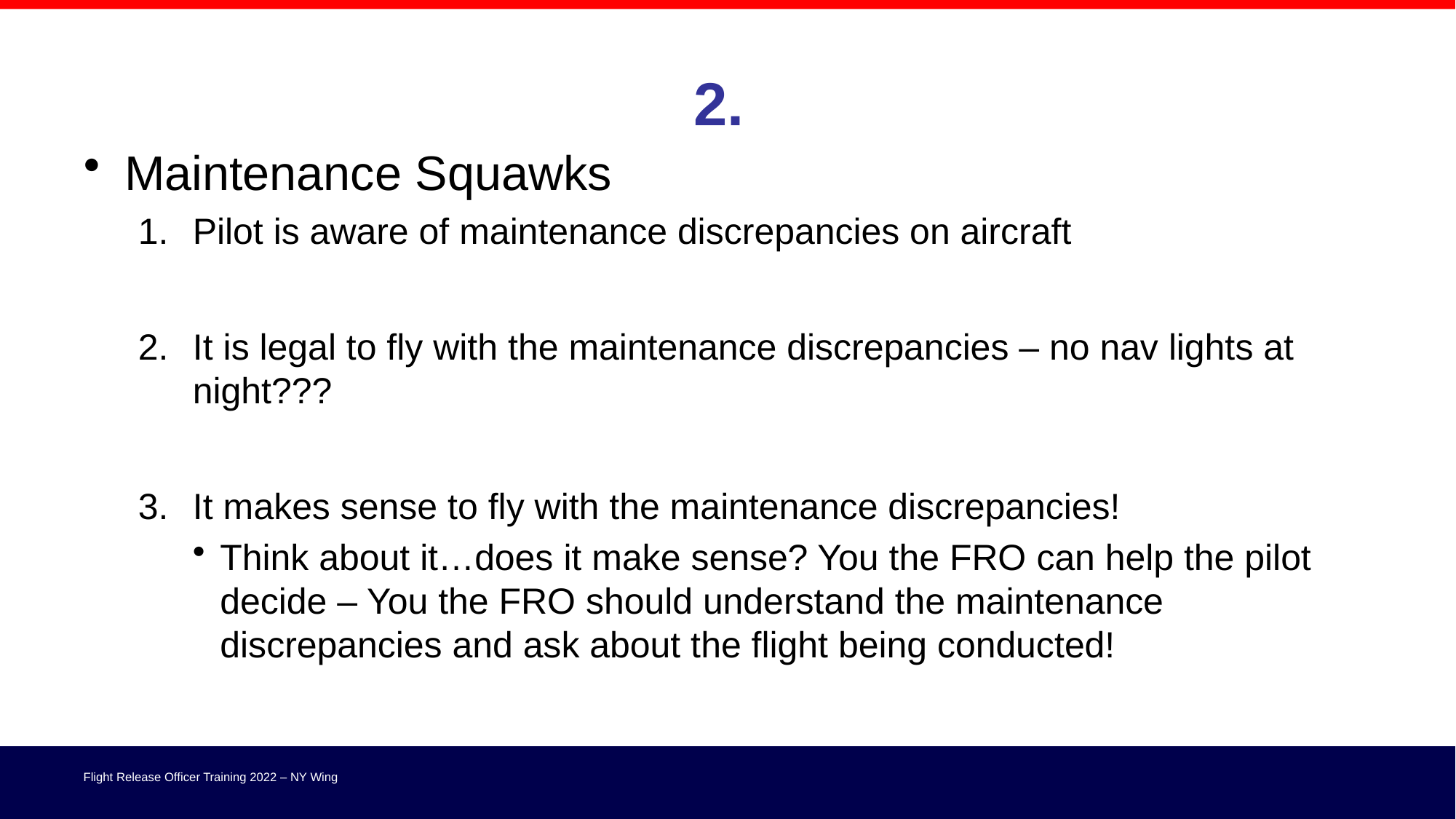

# 2.
Maintenance Squawks
Pilot is aware of maintenance discrepancies on aircraft

It is legal to fly with the maintenance discrepancies – no nav lights at night???

It makes sense to fly with the maintenance discrepancies!
Think about it…does it make sense? You the FRO can help the pilot decide – You the FRO should understand the maintenance discrepancies and ask about the flight being conducted!